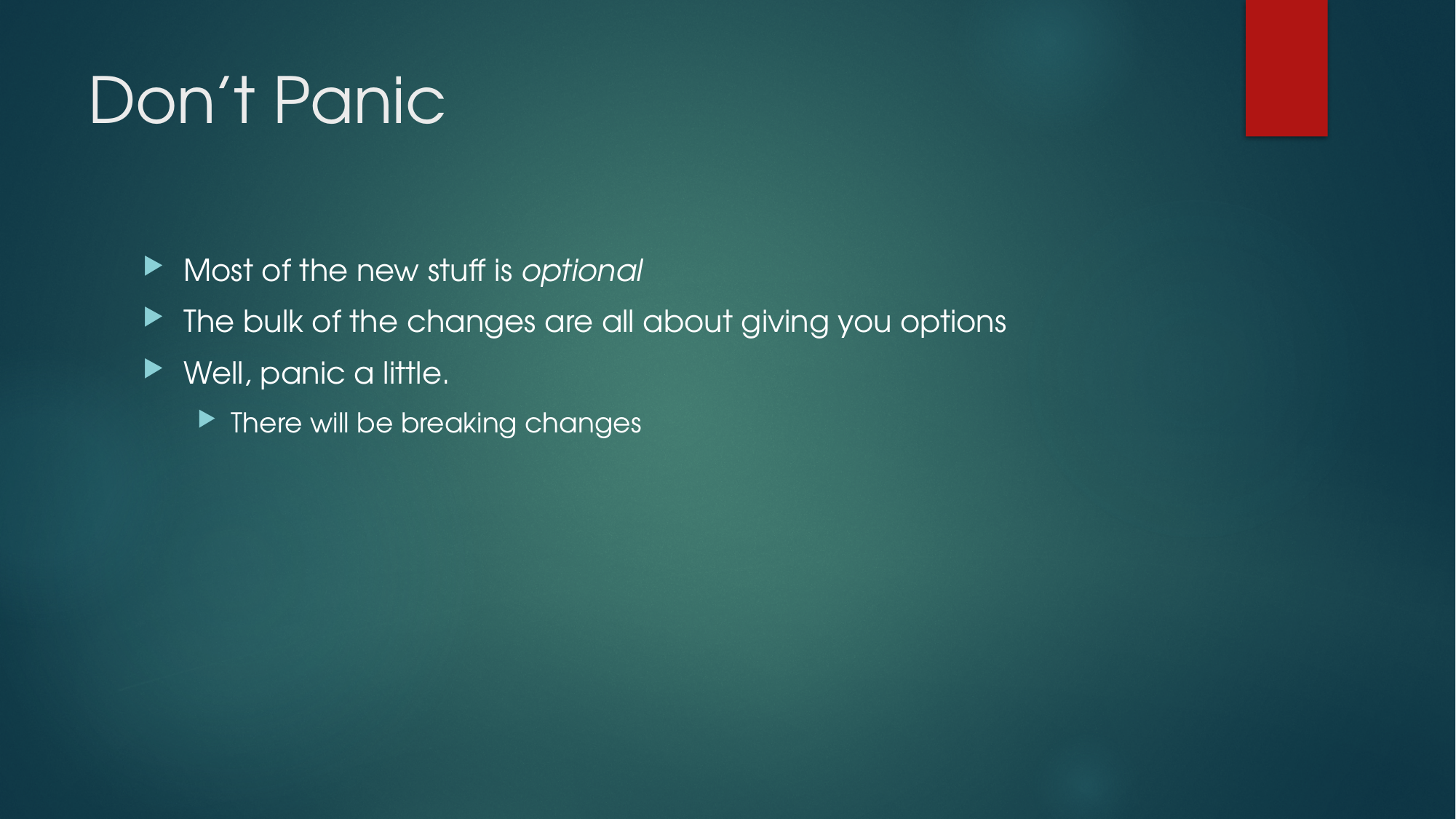

# Don’t Panic
Most of the new stuff is optional
The bulk of the changes are all about giving you options
Well, panic a little.
There will be breaking changes